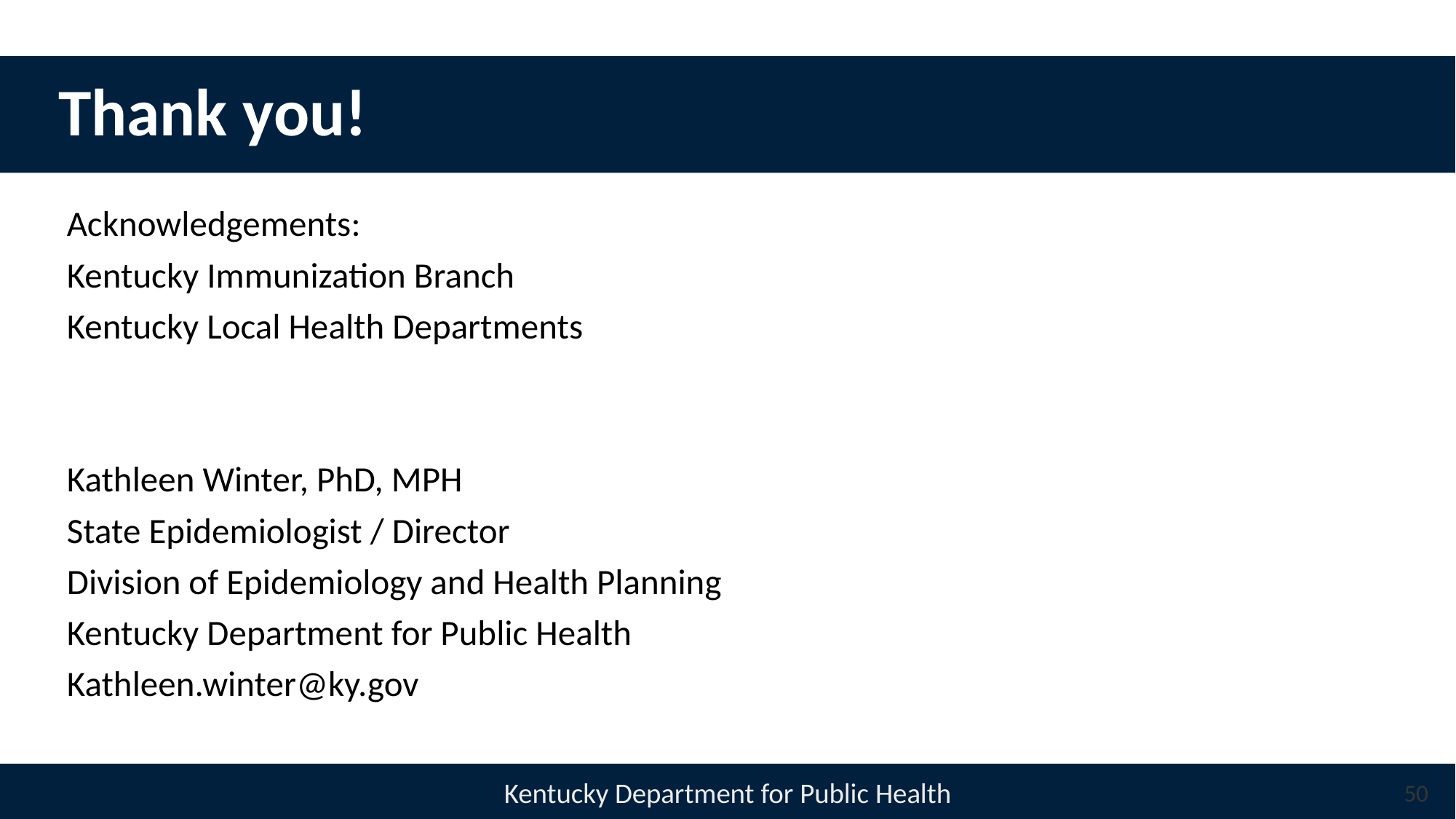

# Thank you!
Acknowledgements:
Kentucky Immunization Branch
Kentucky Local Health Departments

Kathleen Winter, PhD, MPH
State Epidemiologist / Director
Division of Epidemiology and Health Planning
Kentucky Department for Public Health
Kathleen.winter@ky.gov

50